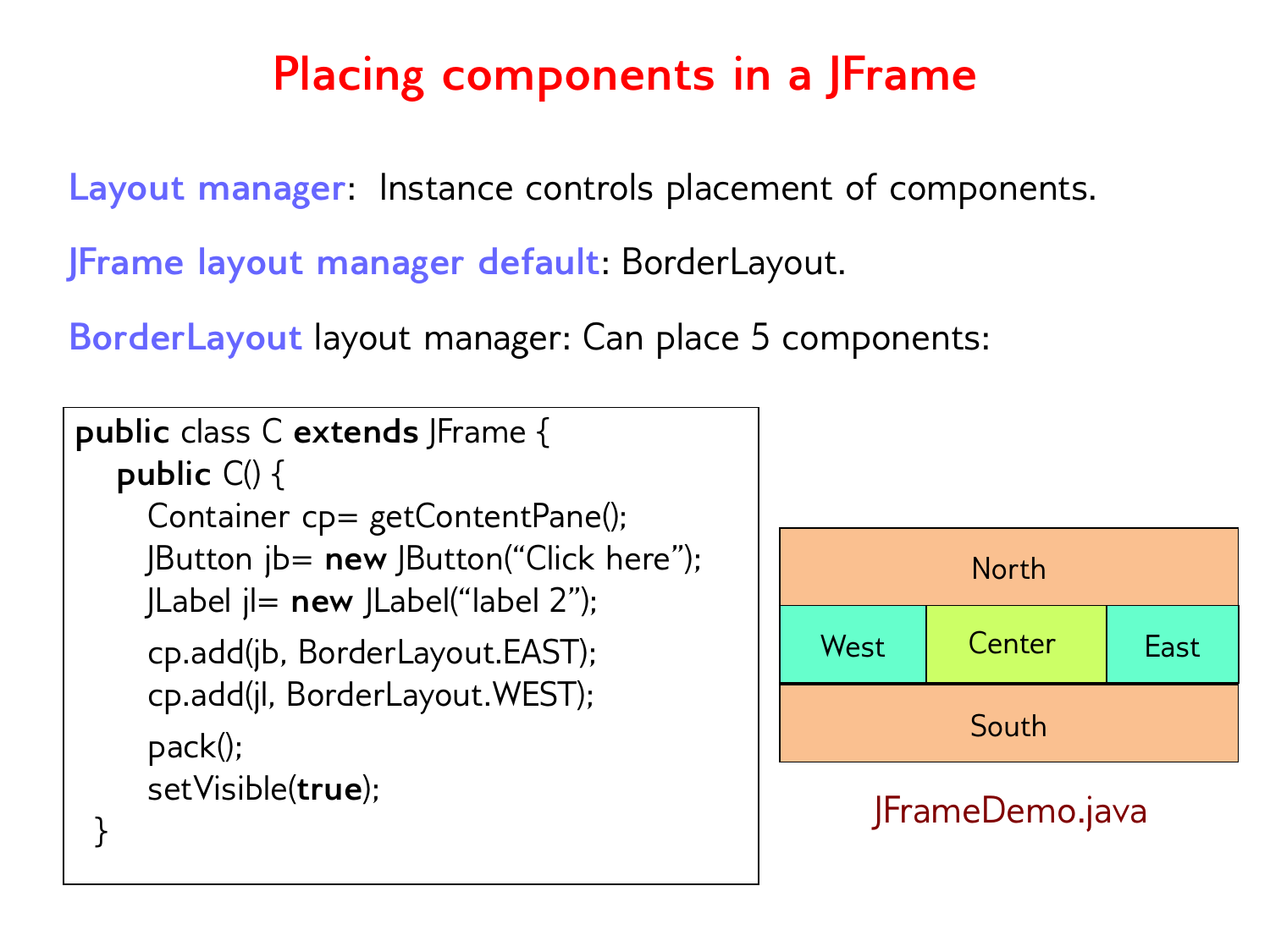

# Placing components in a JFrame
Layout manager:  Instance controls placement of components.
JFrame layout manager default: BorderLayout.
BorderLayout layout manager: Can place 5 components:
 public class C extends JFrame {
     public C() {
        Container cp= getContentPane();
        JButton jb= new JButton(“Click here”);
        JLabel jl= new JLabel(“label 2”);
        cp.add(jb, BorderLayout.EAST);
        cp.add(jl, BorderLayout.WEST);
        pack();
        setVisible(true);
   }
North
West

East
South
Center
JFrameDemo.java